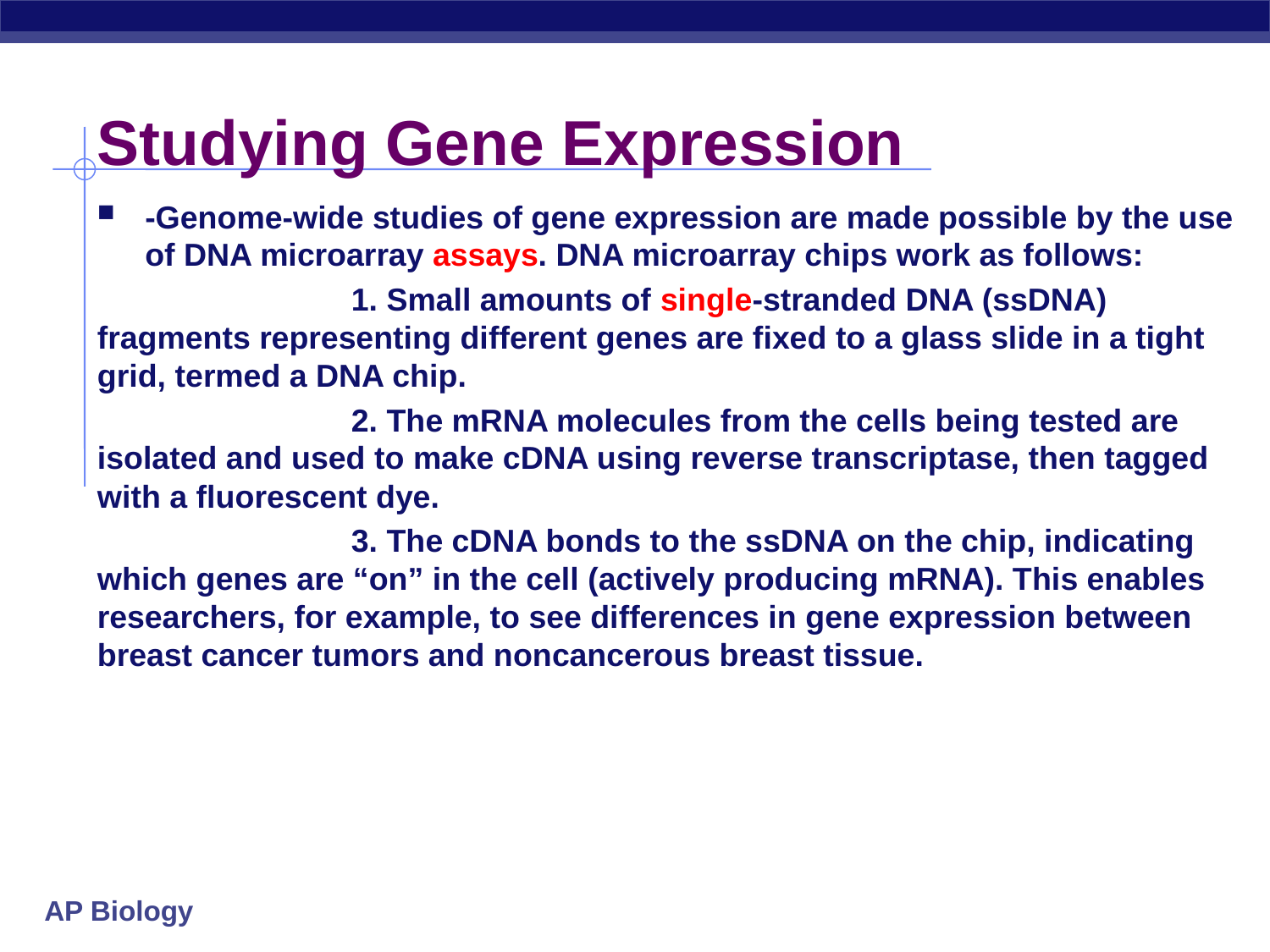

# Studying Gene Expression
-Genome-wide studies of gene expression are made possible by the use of DNA microarray assays. DNA microarray chips work as follows:
		1. Small amounts of single-stranded DNA (ssDNA) fragments representing different genes are fixed to a glass slide in a tight grid, termed a DNA chip.
		2. The mRNA molecules from the cells being tested are isolated and used to make cDNA using reverse transcriptase, then tagged with a fluorescent dye.
		3. The cDNA bonds to the ssDNA on the chip, indicating which genes are “on” in the cell (actively producing mRNA). This enables researchers, for example, to see differences in gene expression between breast cancer tumors and noncancerous breast tissue.